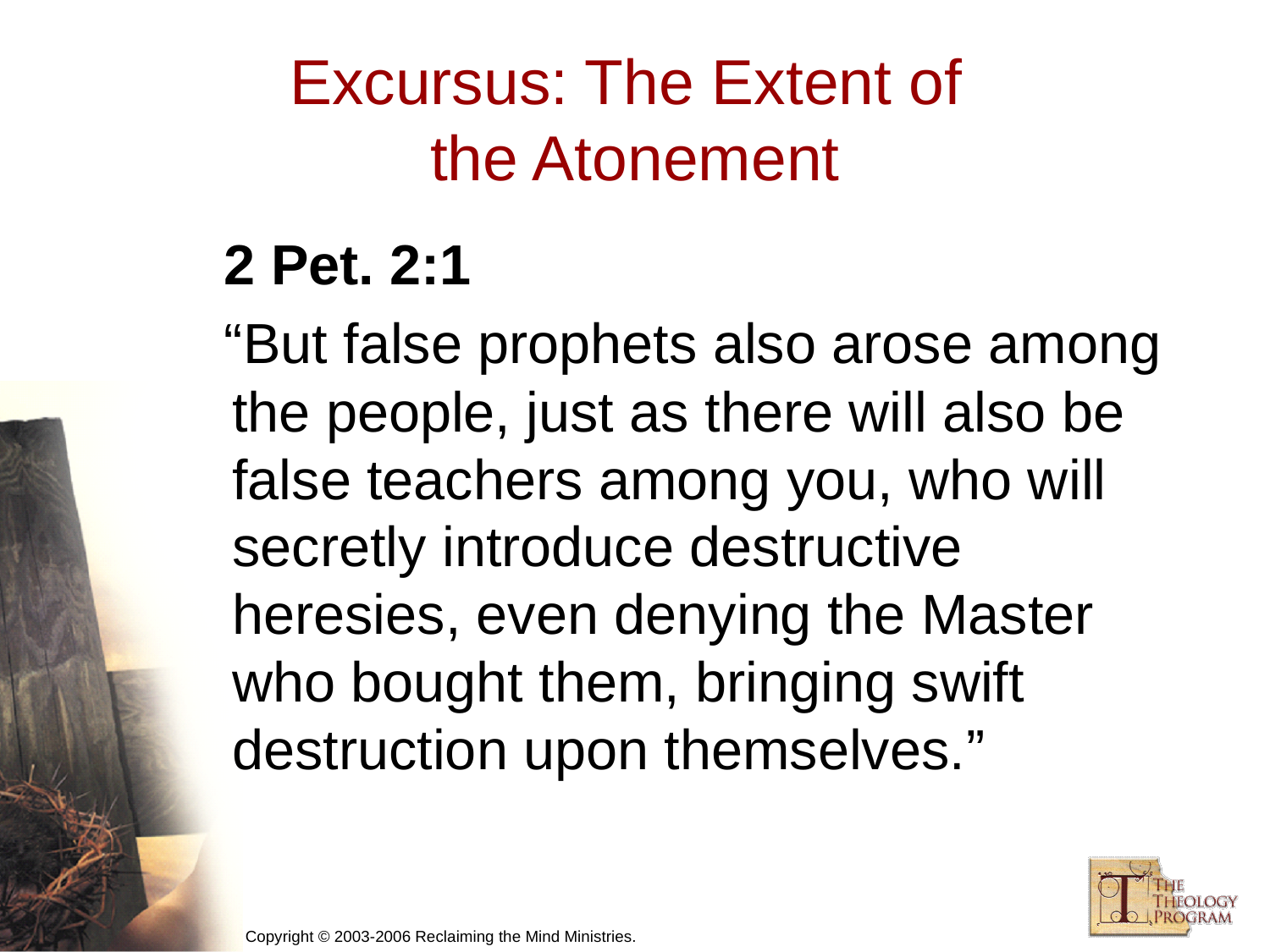

# Excursus: The Extent of the Atonement
2 Pet. 2:1
“But false prophets also arose among the people, just as there will also be false teachers among you, who will secretly introduce destructive heresies, even denying the Master who bought them, bringing swift destruction upon themselves.”